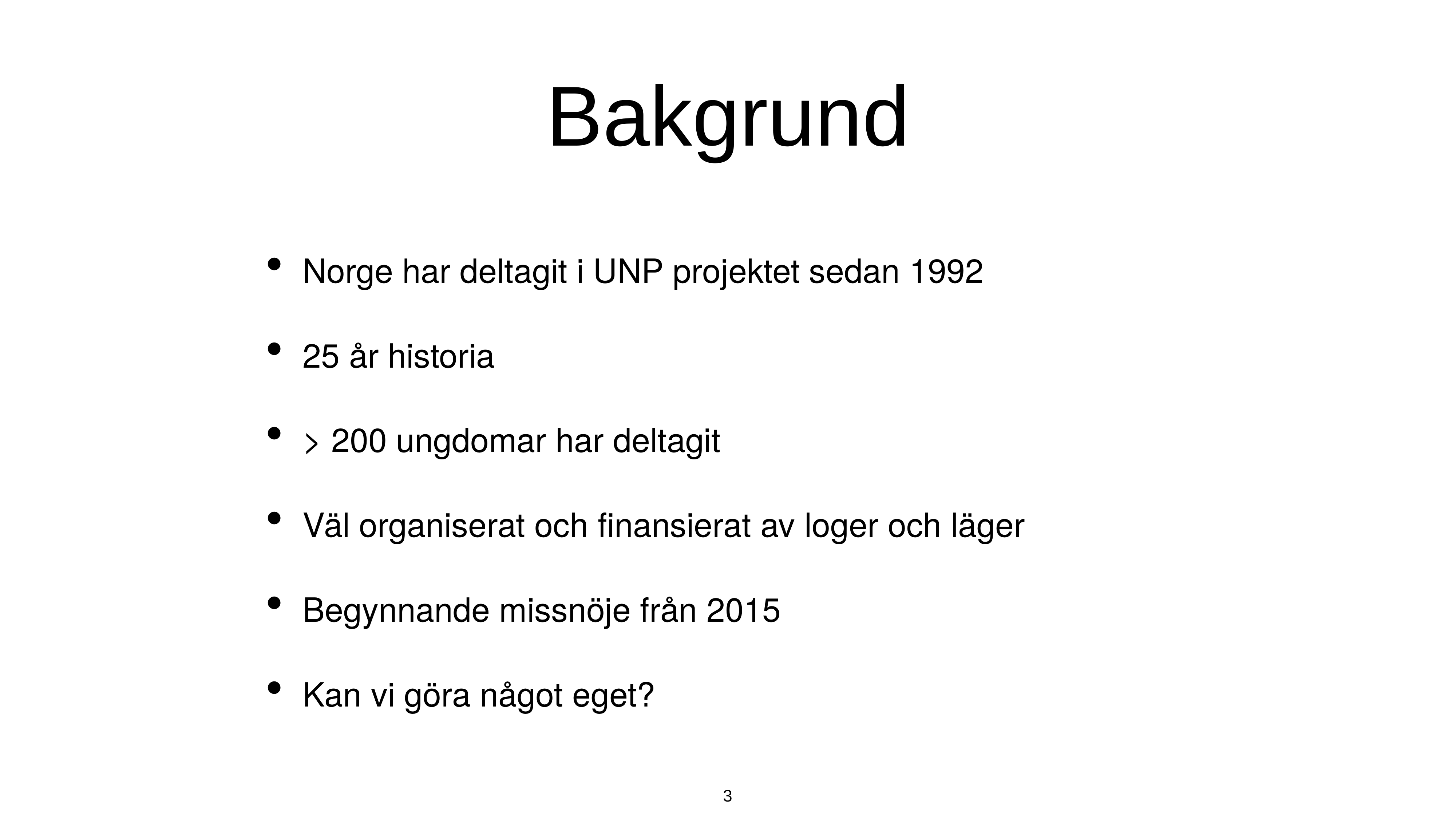

# Bakgrund
Norge har deltagit i UNP projektet sedan 1992
25 år historia
> 200 ungdomar har deltagit
Väl organiserat och finansierat av loger och läger
Begynnande missnöje från 2015
Kan vi göra något eget?
3